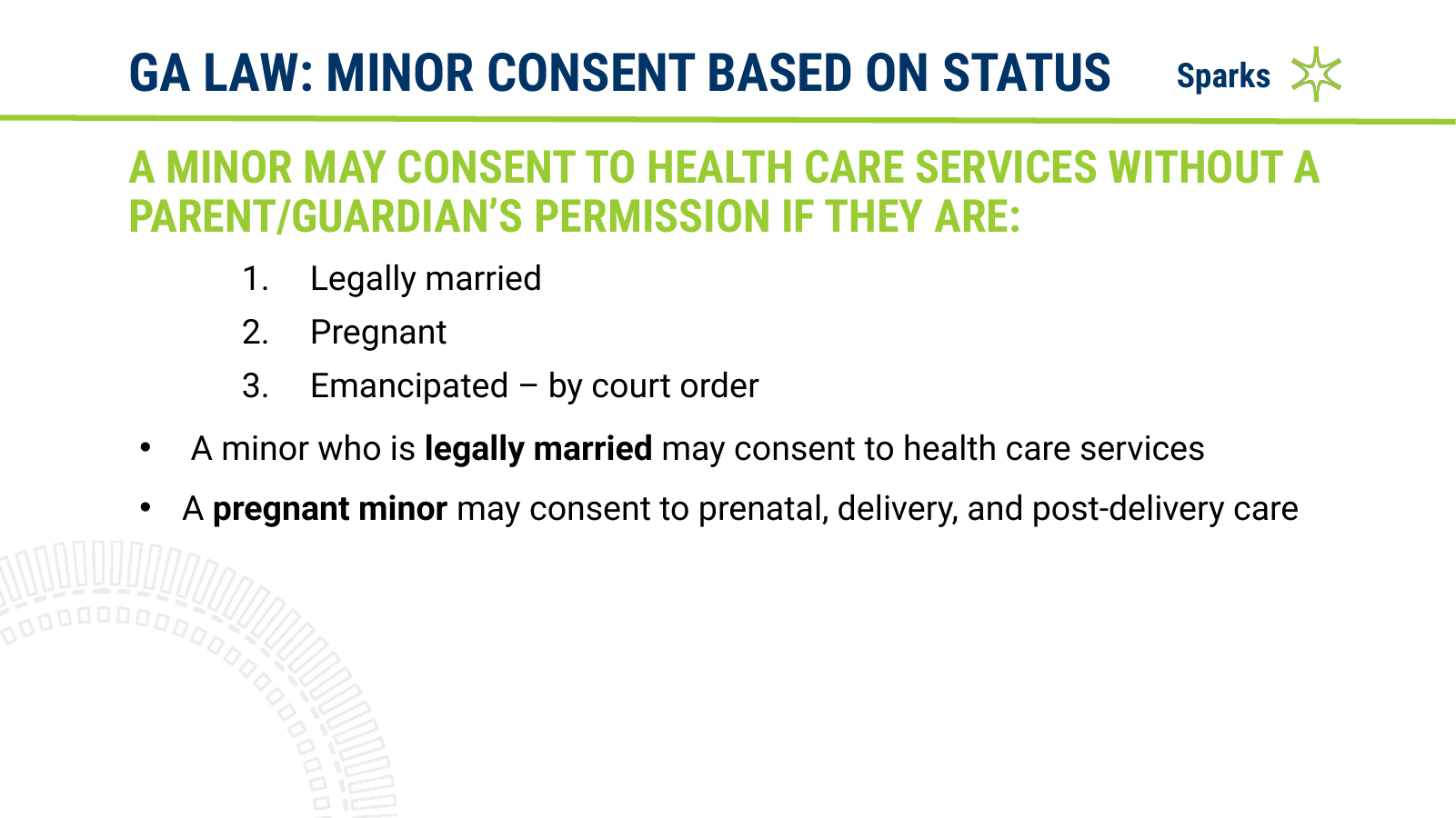

# GA Law: Minor Consent based on status
A MINOR MAY CONSENT TO HEALTH CARE SERVICES WITHOUT A PARENT/GUARDIAN’S PERMISSION IF THEY ARE:
Legally married
Pregnant
Emancipated – by court order
A minor who is legally married may consent to health care services
A pregnant minor may consent to prenatal, delivery, and post-delivery care